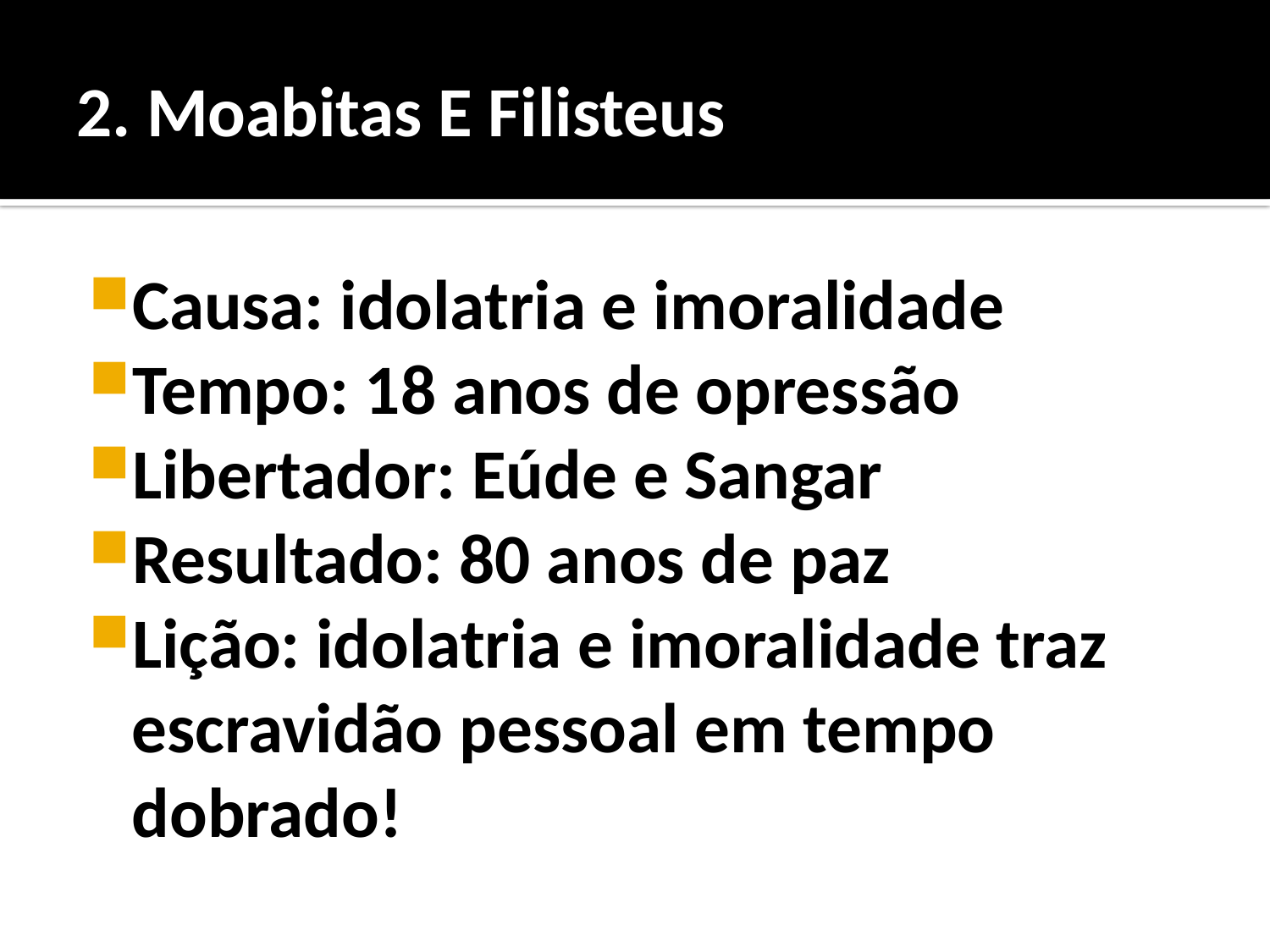

# 2. Moabitas E Filisteus
Causa: idolatria e imoralidade
Tempo: 18 anos de opressão
Libertador: Eúde e Sangar
Resultado: 80 anos de paz
Lição: idolatria e imoralidade traz escravidão pessoal em tempo dobrado!